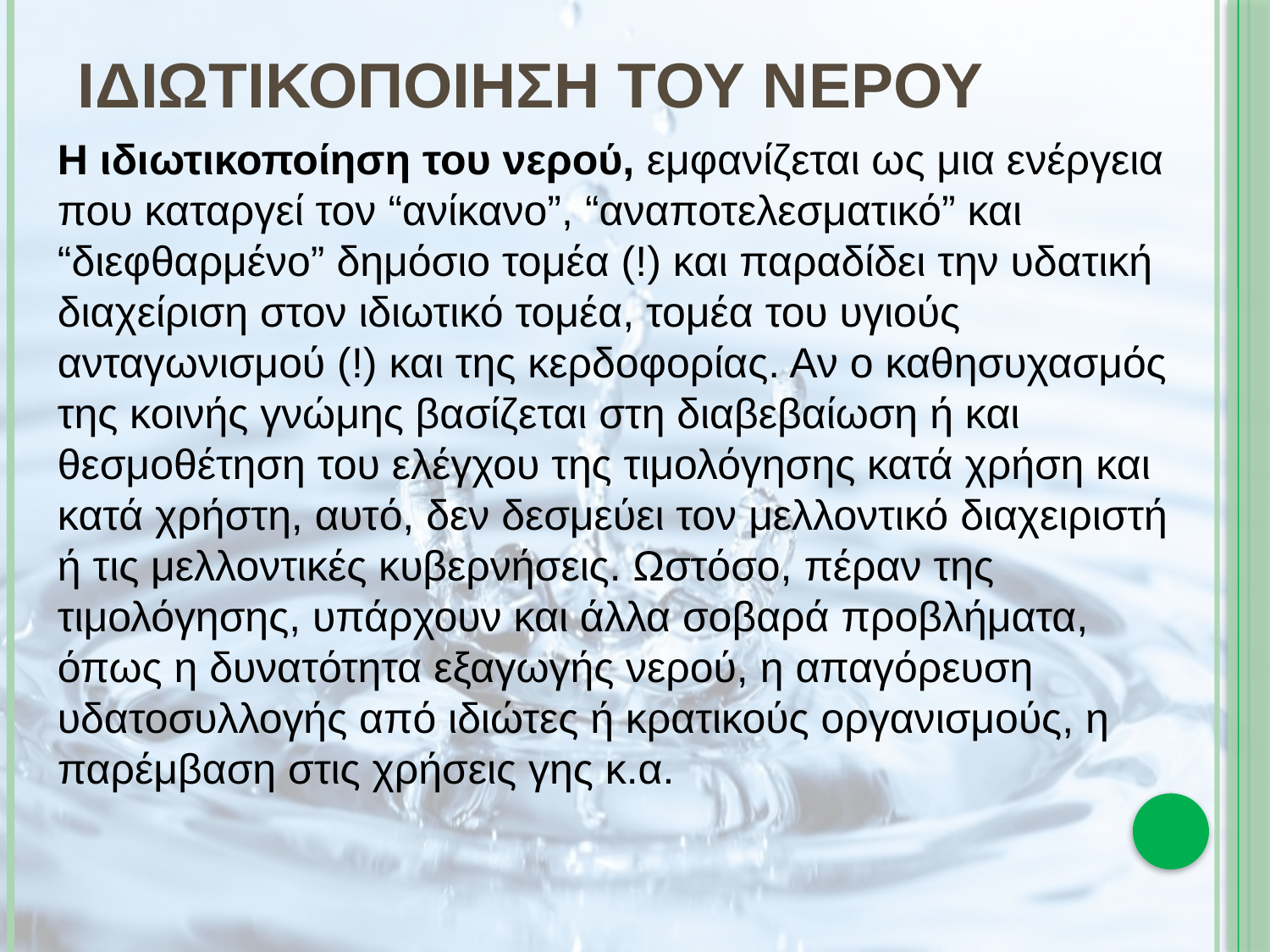

# Ιδιωτικοποιηση του νερου
Η ιδιωτικοποίηση του νερού, εμφανίζεται ως μια ενέργεια που καταργεί τον “ανίκανο”, “αναποτελεσματικό” και “διεφθαρμένο” δημόσιο τομέα (!) και παραδίδει την υδατική διαχείριση στον ιδιωτικό τομέα, τομέα του υγιούς ανταγωνισμού (!) και της κερδοφορίας. Αν ο καθησυχασμός της κοινής γνώμης βασίζεται στη διαβεβαίωση ή και θεσμοθέτηση του ελέγχου της τιμολόγησης κατά χρήση και κατά χρήστη, αυτό, δεν δεσμεύει τον μελλοντικό διαχειριστή ή τις μελλοντικές κυβερνήσεις. Ωστόσο, πέραν της τιμολόγησης, υπάρχουν και άλλα σοβαρά προβλήματα, όπως η δυνατότητα εξαγωγής νερού, η απαγόρευση υδατοσυλλογής από ιδιώτες ή κρατικούς οργανισμούς, η παρέμβαση στις χρήσεις γης κ.α.